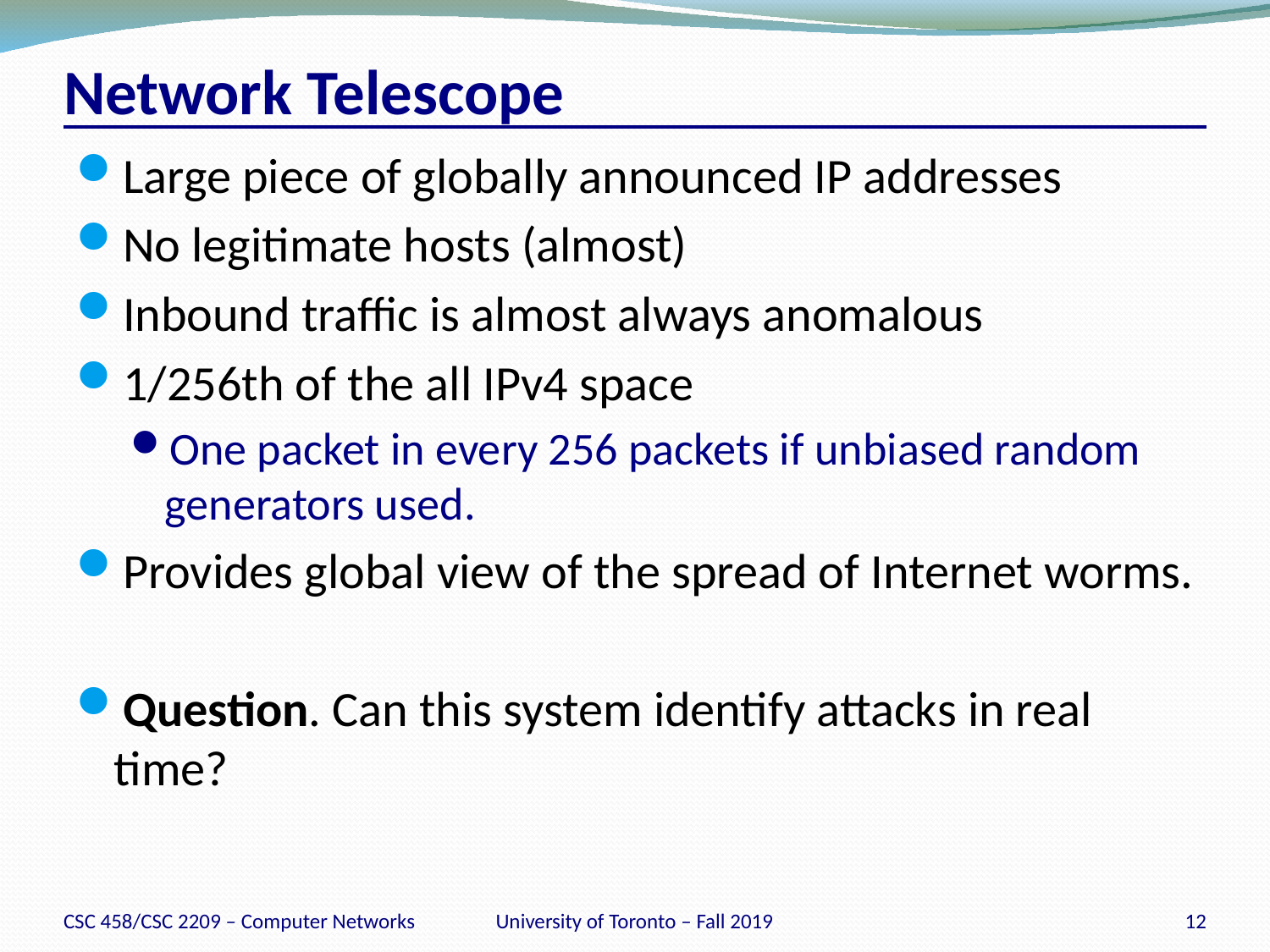

# Network Telescope
Large piece of globally announced IP addresses
No legitimate hosts (almost)
Inbound traffic is almost always anomalous
1/256th of the all IPv4 space
One packet in every 256 packets if unbiased random generators used.
Provides global view of the spread of Internet worms.

Question. Can this system identify attacks in real time?
CSC 458/CSC 2209 – Computer Networks
University of Toronto – Fall 2019
12